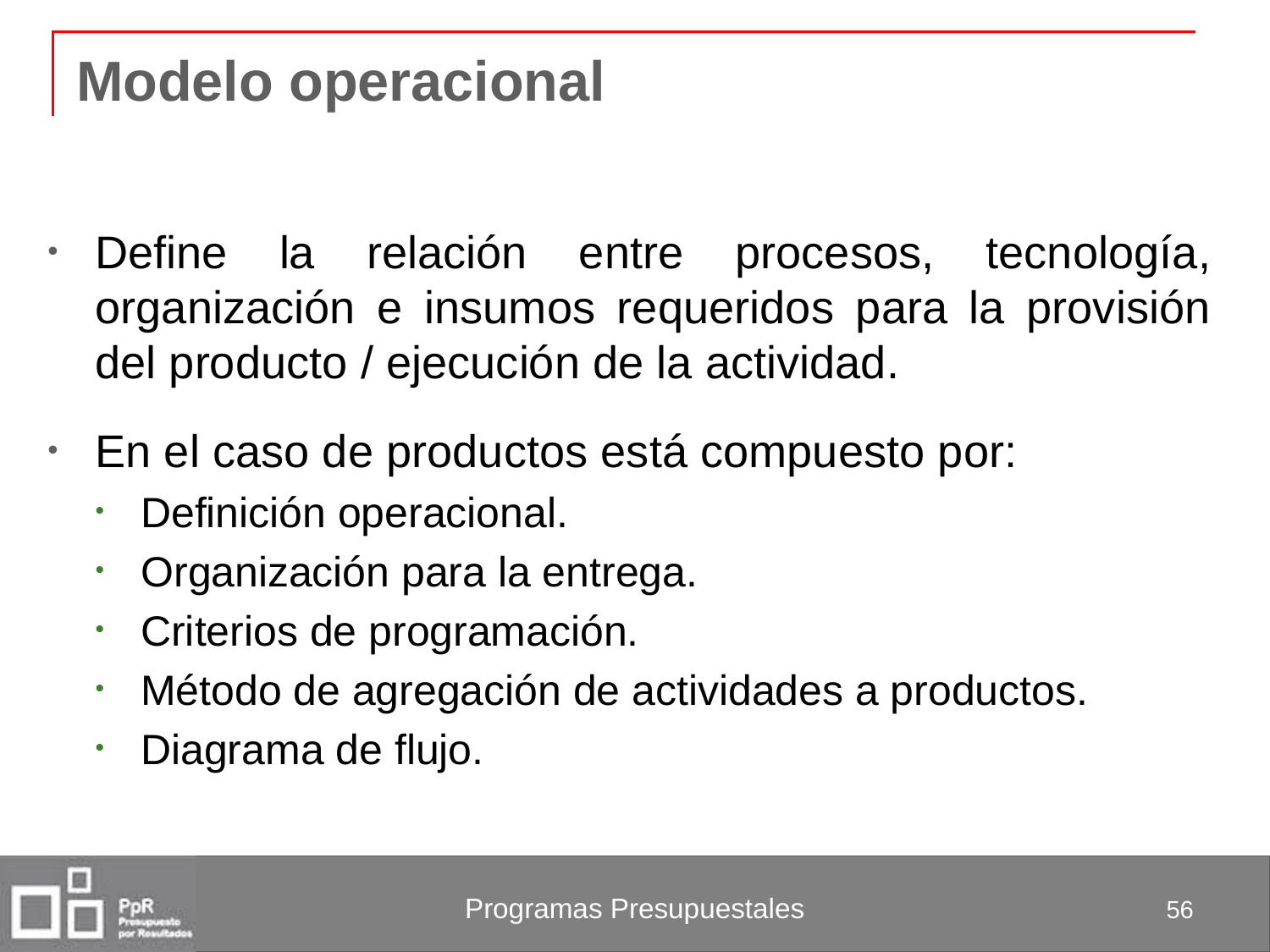

# Modelo operacional
Define la relación entre procesos, tecnología, organización e insumos requeridos para la provisión del producto / ejecución de la actividad.

En el caso de productos está compuesto por:
Definición operacional.
Organización para la entrega.
Criterios de programación.
Método de agregación de actividades a productos.
Diagrama de flujo.
56
Programas Presupuestales